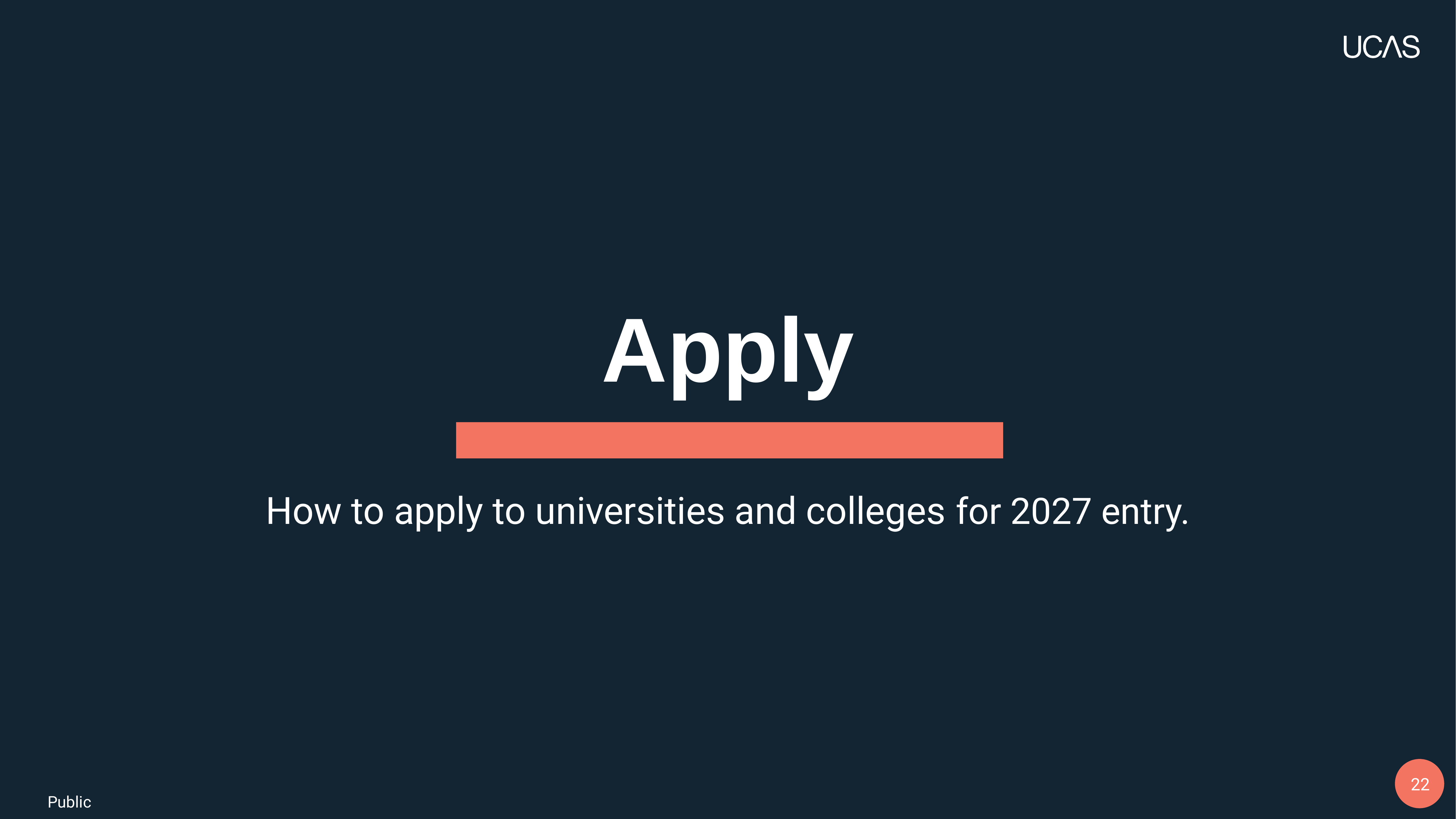

# Apply
How to apply to universities and colleges for 2027 entry.
Public